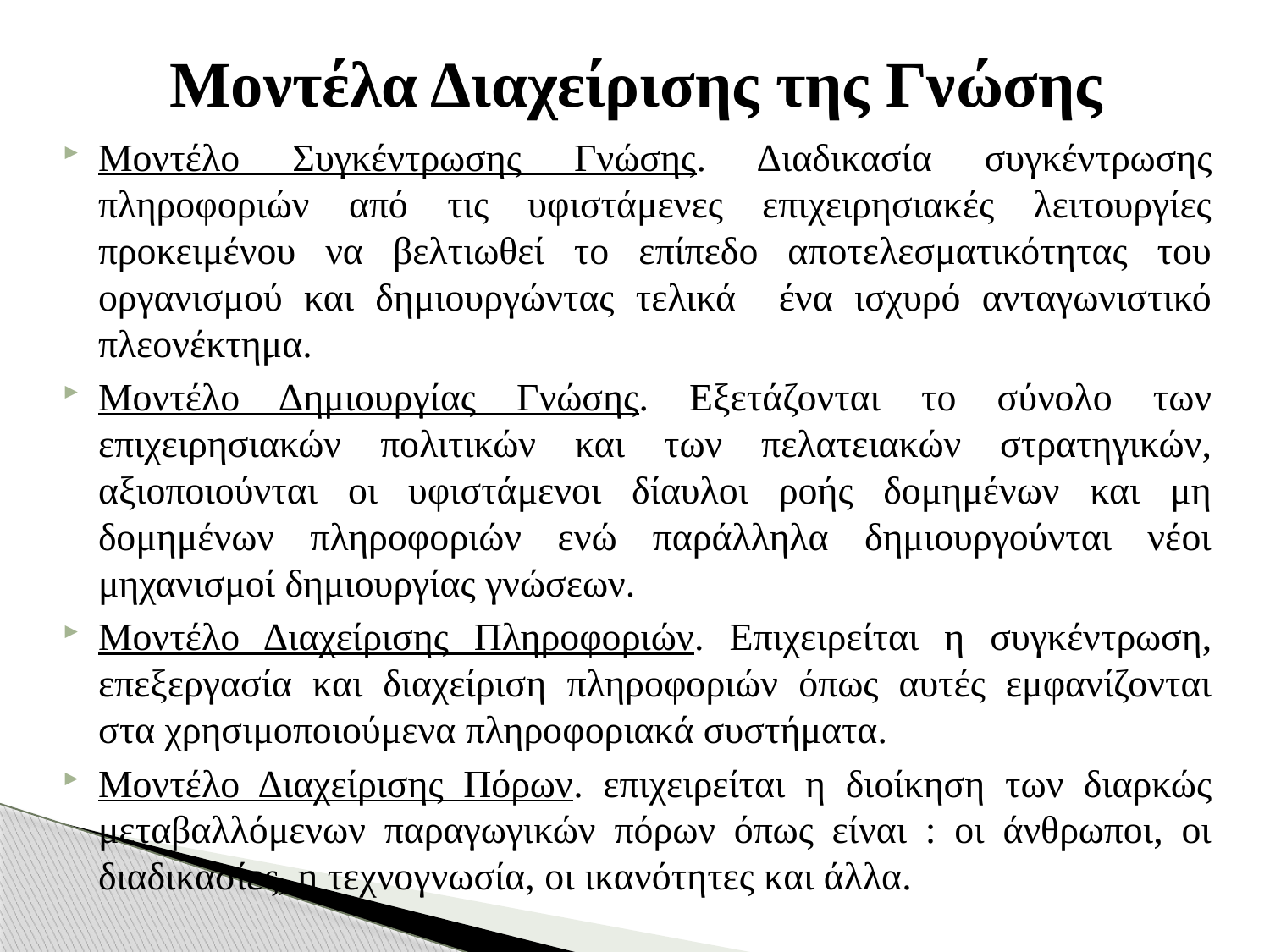

# Μοντέλα Διαχείρισης της Γνώσης
Μοντέλο Συγκέντρωσης Γνώσης. Διαδικασία συγκέντρωσης πληροφοριών από τις υφιστάμενες επιχειρησιακές λειτουργίες προκειμένου να βελτιωθεί το επίπεδο αποτελεσματικότητας του οργανισμού και δημιουργώντας τελικά  ένα ισχυρό ανταγωνιστικό πλεονέκτημα.
Μοντέλο Δημιουργίας Γνώσης. Εξετάζονται το σύνολο των επιχειρησιακών πολιτικών και των πελατειακών στρατηγικών, αξιοποιούνται οι υφιστάμενοι δίαυλοι ροής δομημένων και μη δομημένων πληροφοριών ενώ παράλληλα δημιουργούνται νέοι μηχανισμοί δημιουργίας γνώσεων.
Μοντέλο Διαχείρισης Πληροφοριών. Επιχειρείται η συγκέντρωση, επεξεργασία και διαχείριση πληροφοριών όπως αυτές εμφανίζονται στα χρησιμοποιούμενα πληροφοριακά συστήματα.
Μοντέλο Διαχείρισης Πόρων. επιχειρείται η διοίκηση των διαρκώς μεταβαλλόμενων παραγωγικών πόρων όπως είναι : οι άνθρωποι, οι διαδικασίες, η τεχνογνωσία, οι ικανότητες και άλλα.